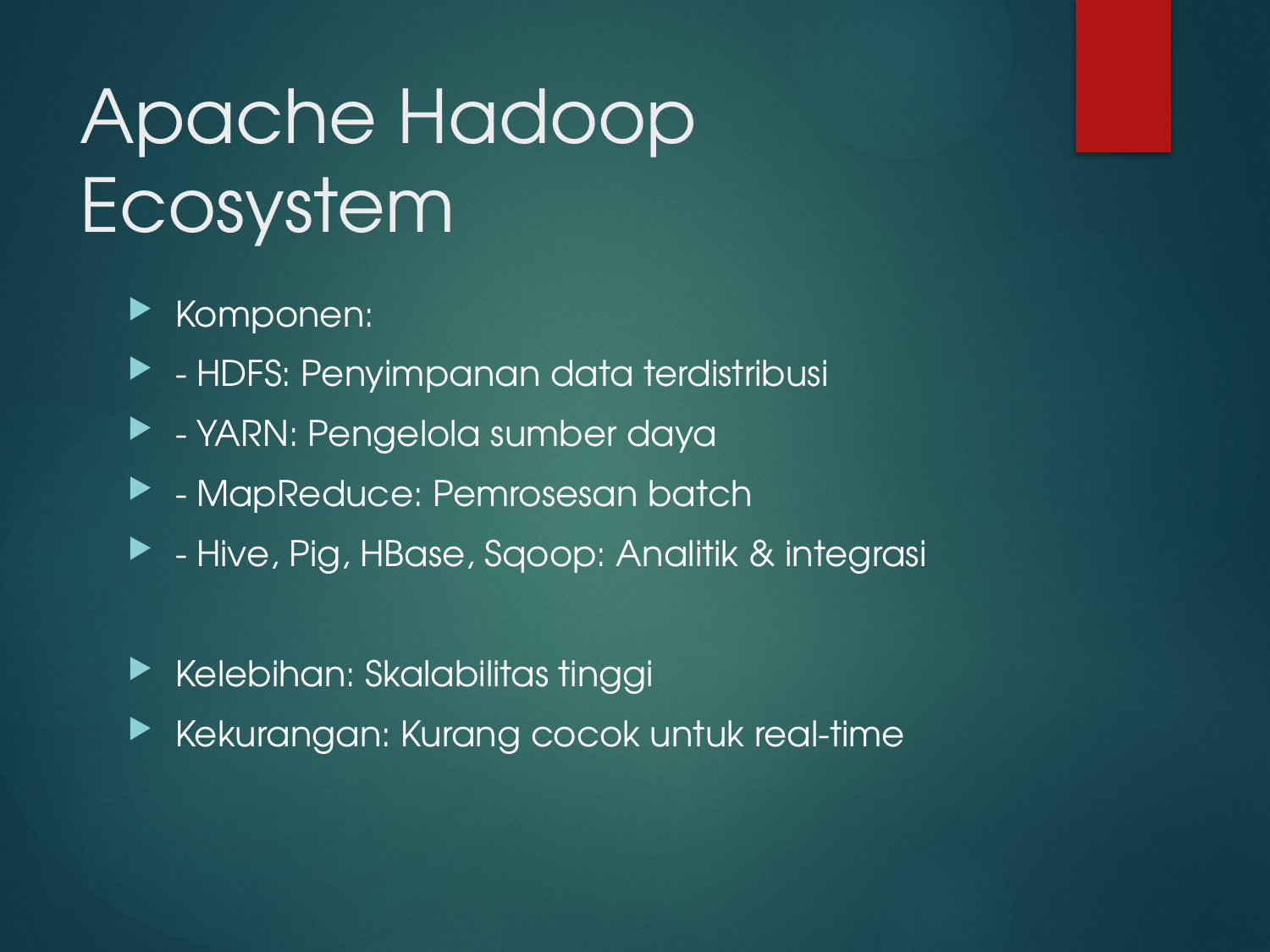

# Apache Hadoop Ecosystem
Komponen:
- HDFS: Penyimpanan data terdistribusi
- YARN: Pengelola sumber daya
- MapReduce: Pemrosesan batch
- Hive, Pig, HBase, Sqoop: Analitik & integrasi

Kelebihan: Skalabilitas tinggi
Kekurangan: Kurang cocok untuk real-time